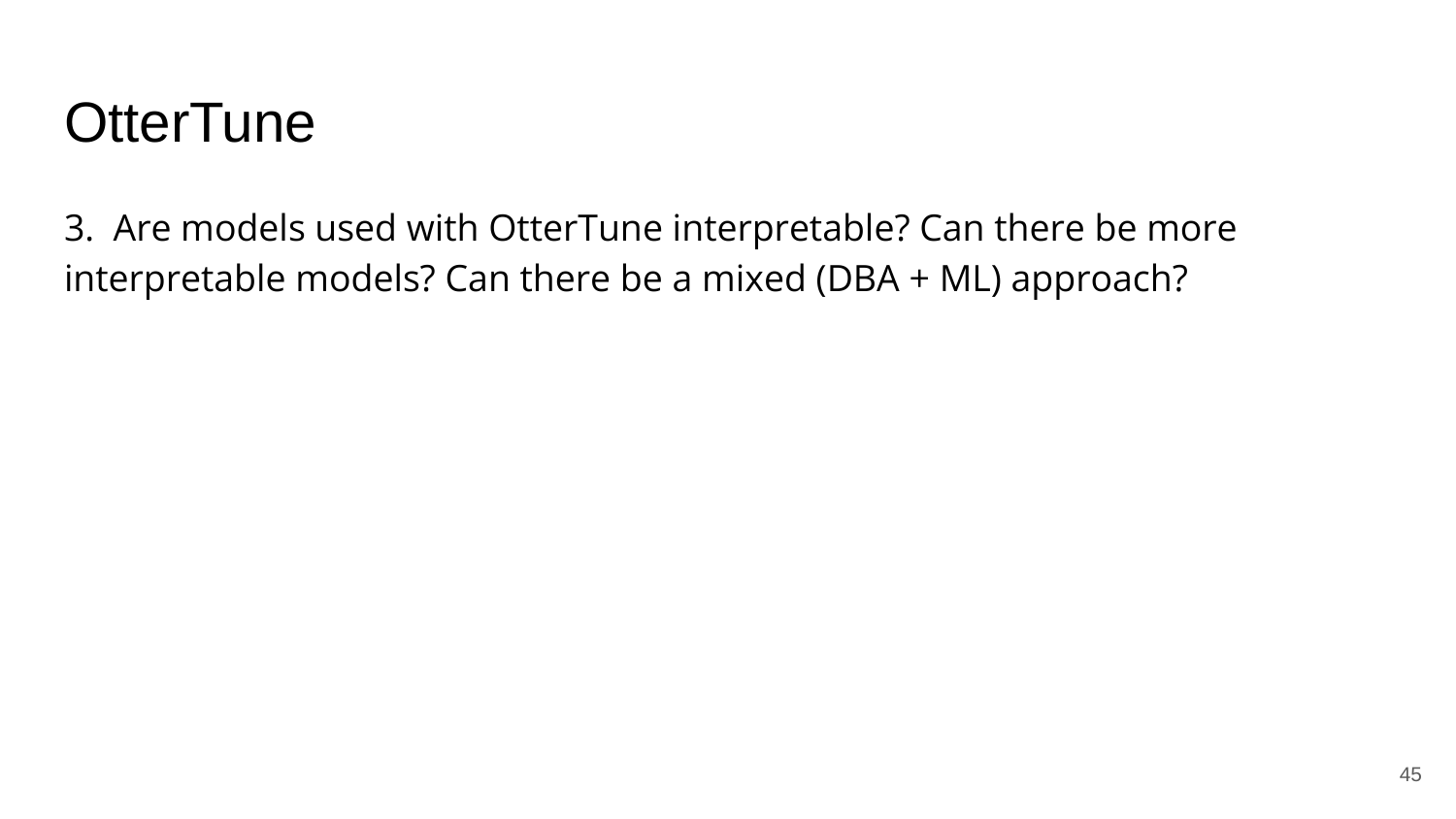

# OtterTune
3.  Are models used with OtterTune interpretable? Can there be more interpretable models? Can there be a mixed (DBA + ML) approach?

45